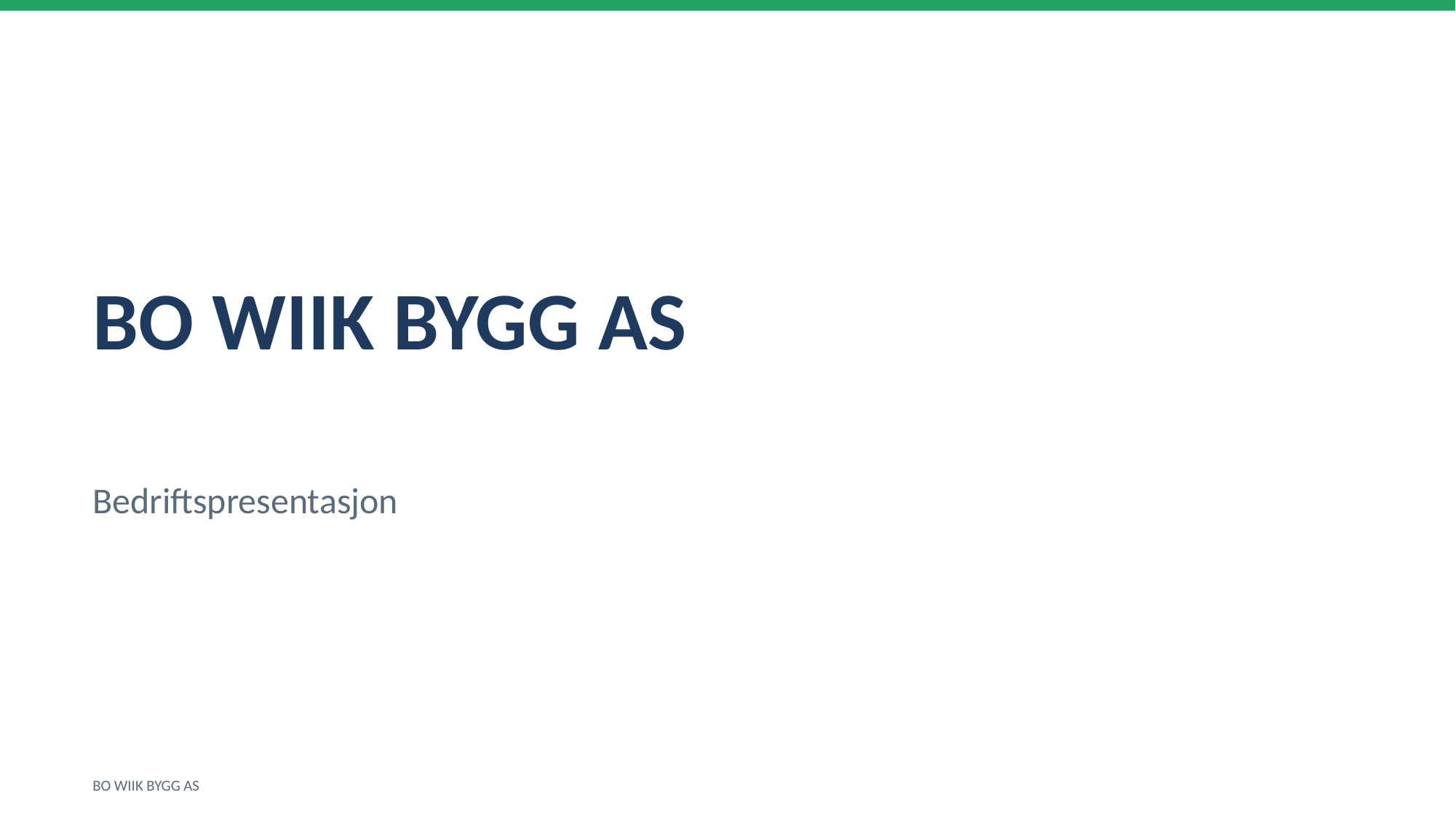

BO WIIK BYGG AS
Bedriftspresentasjon
BO WIIK BYGG AS